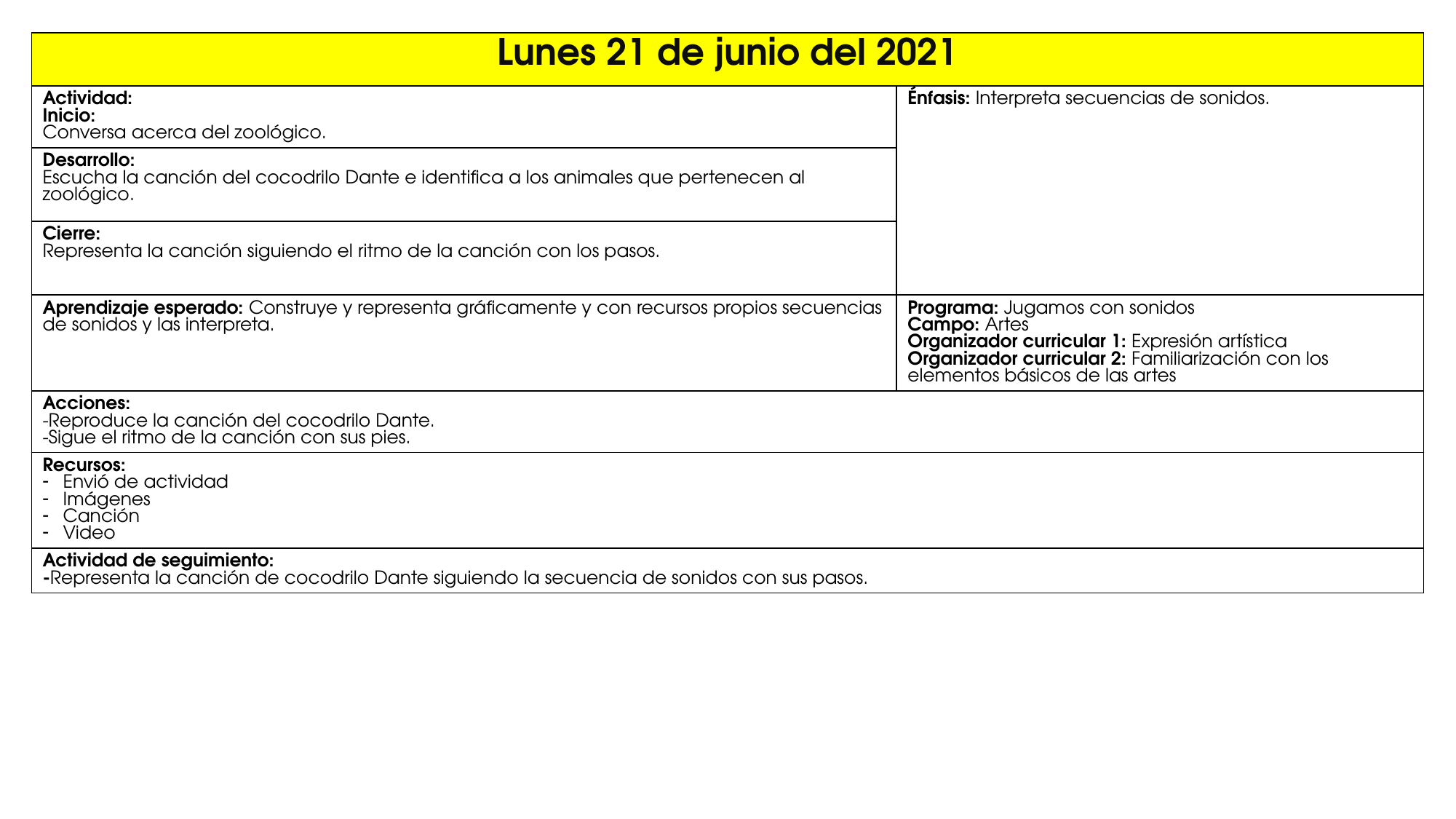

| Lunes 21 de junio del 2021 |  |
| --- | --- |
| Actividad: Inicio: Conversa acerca del zoológico. | Énfasis: Interpreta secuencias de sonidos. |
| Desarrollo: Escucha la canción del cocodrilo Dante e identifica a los animales que pertenecen al zoológico. |  |
| Cierre: Representa la canción siguiendo el ritmo de la canción con los pasos. |  |
| Aprendizaje esperado: Construye y representa gráficamente y con recursos propios secuencias de sonidos y las interpreta. | Programa: Jugamos con sonidos Campo: Artes Organizador curricular 1: Expresión artística Organizador curricular 2: Familiarización con los elementos básicos de las artes |
| Acciones: -Reproduce la canción del cocodrilo Dante. -Sigue el ritmo de la canción con sus pies. |  |
| Recursos: Envió de actividad Imágenes Canción Video |  |
| Actividad de seguimiento: -Representa la canción de cocodrilo Dante siguiendo la secuencia de sonidos con sus pasos. |  |
|  |  |